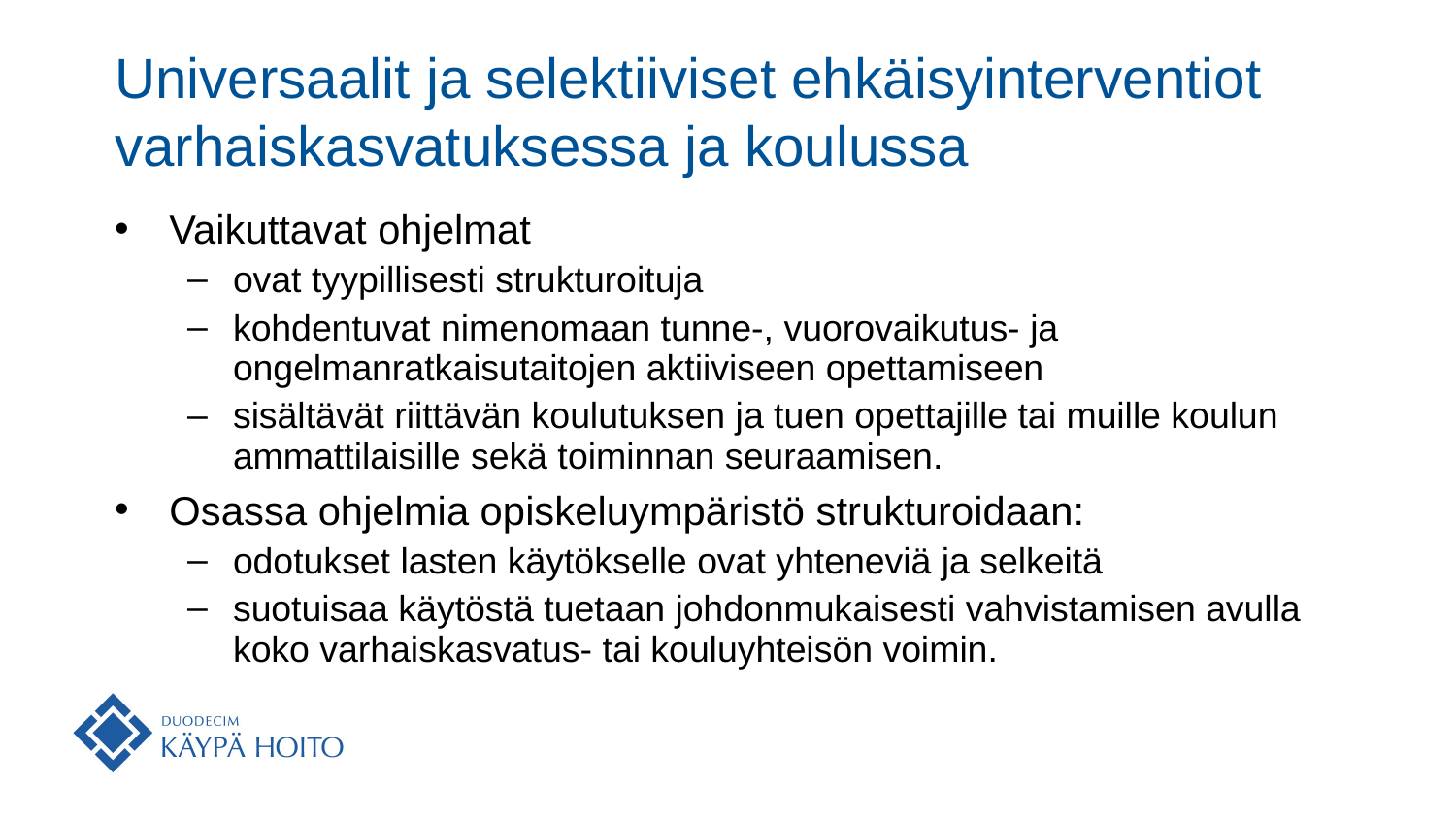

# Universaalit ja selektiiviset ehkäisyinterventiot varhaiskasvatuksessa ja koulussa
Vaikuttavat ohjelmat
ovat tyypillisesti strukturoituja
kohdentuvat nimenomaan tunne-, vuorovaikutus- ja ongelmanratkaisutaitojen aktiiviseen opettamiseen
sisältävät riittävän koulutuksen ja tuen opettajille tai muille koulun ammattilaisille sekä toiminnan seuraamisen.
Osassa ohjelmia opiskeluympäristö strukturoidaan:
odotukset lasten käytökselle ovat yhteneviä ja selkeitä
suotuisaa käytöstä tuetaan johdonmukaisesti vahvistamisen avulla koko varhaiskasvatus- tai kouluyhteisön voimin.